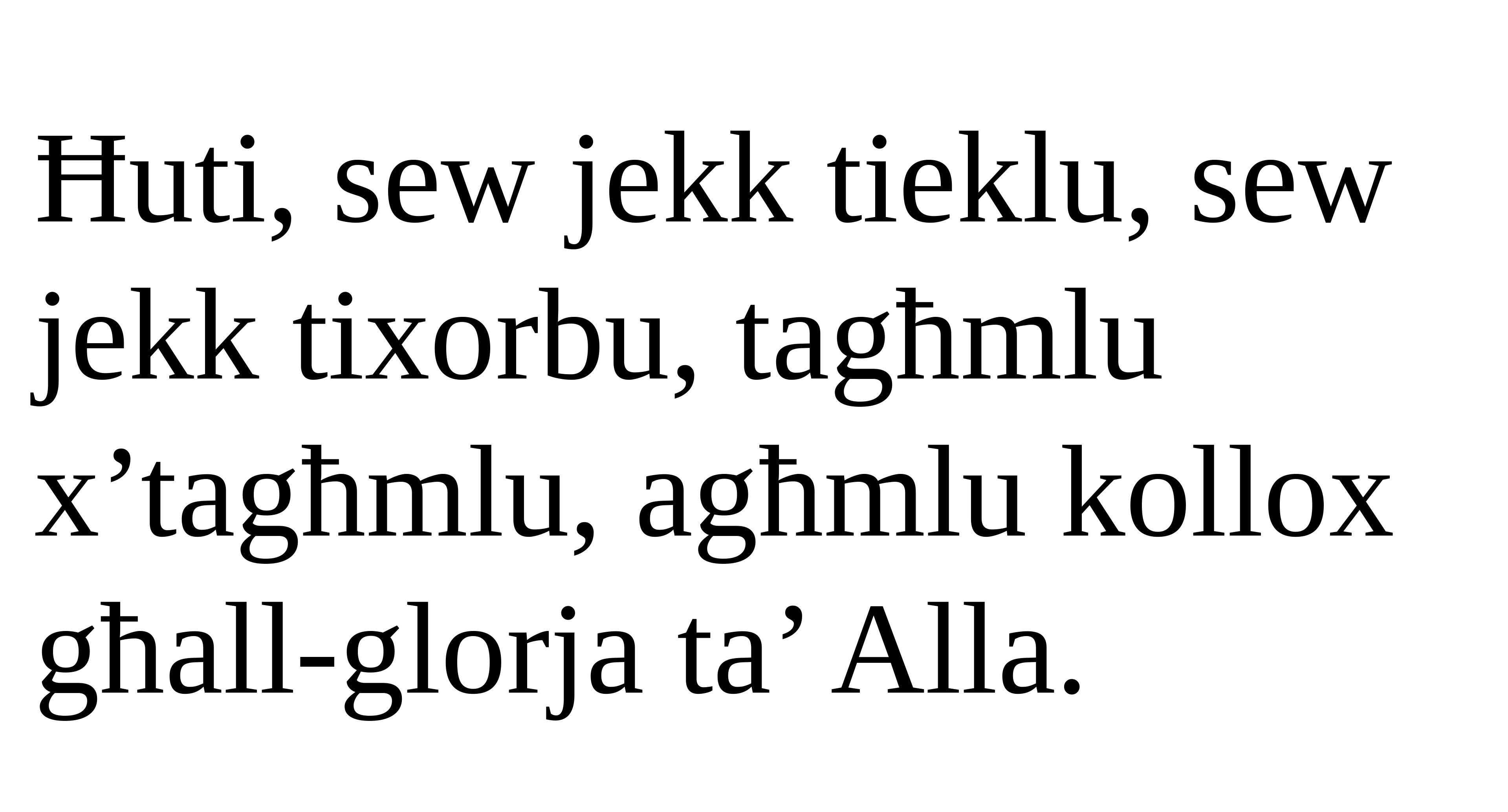

Ħuti, sew jekk tieklu, sew jekk tixorbu, tagħmlu x’tagħmlu, agħmlu kollox għall-glorja ta’ Alla.